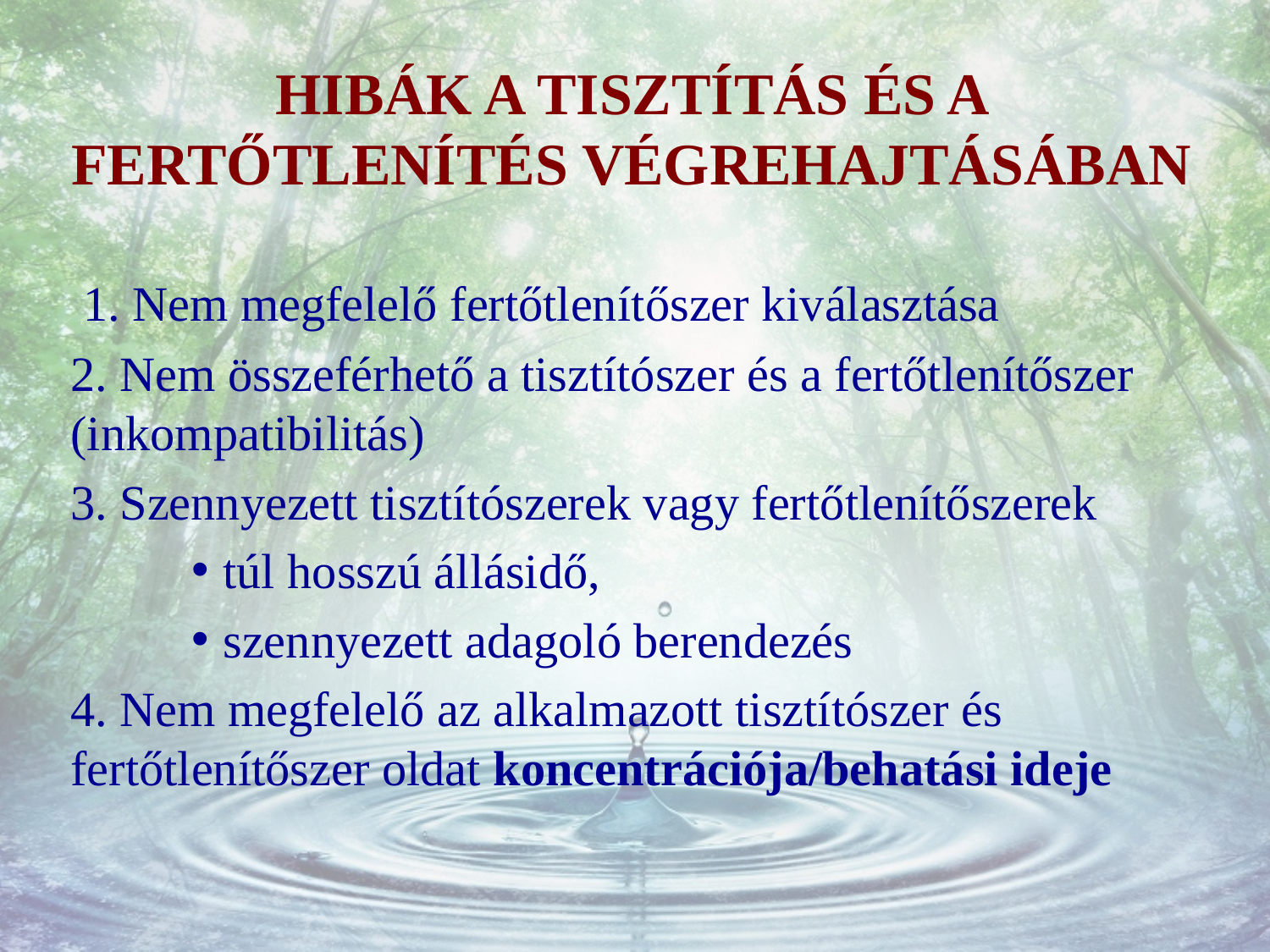

# HIBÁK A TISZTÍTÁS ÉS A FERTŐTLENÍTÉS VÉGREHAJTÁSÁBAN
 1. Nem megfelelő fertőtlenítőszer kiválasztása
2. Nem összeférhető a tisztítószer és a fertőtlenítőszer (inkompatibilitás)
3. Szennyezett tisztítószerek vagy fertőtlenítőszerek
túl hosszú állásidő,
szennyezett adagoló berendezés
4. Nem megfelelő az alkalmazott tisztítószer és fertőtlenítőszer oldat koncentrációja/behatási ideje